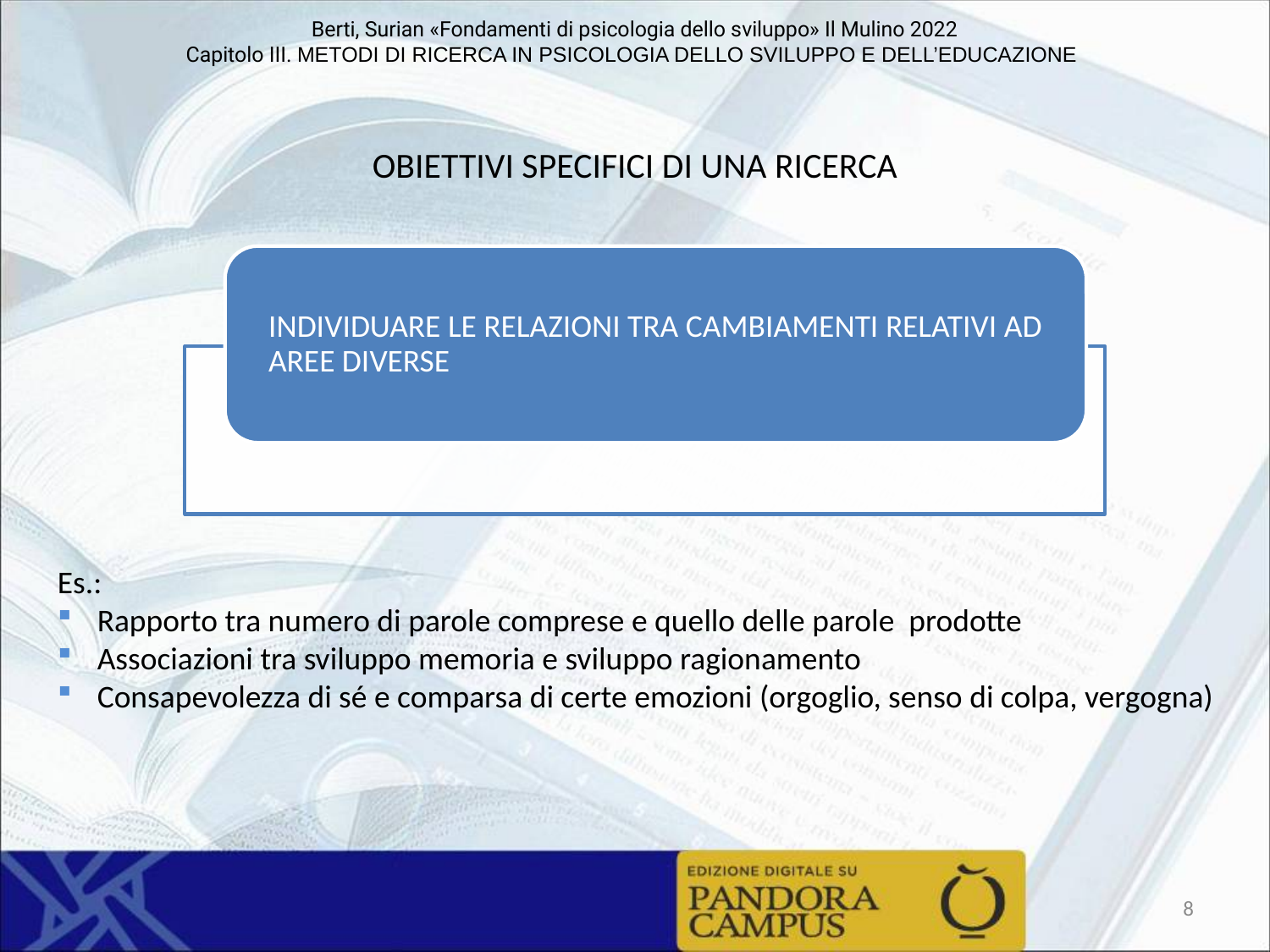

OBIETTIVI SPECIFICI DI UNA RICERCA
INDIVIDUARE LE RELAZIONI TRA CAMBIAMENTI RELATIVI AD AREE DIVERSE
Es.:
Rapporto tra numero di parole comprese e quello delle parole  prodotte
Associazioni tra sviluppo memoria e sviluppo ragionamento
Consapevolezza di sé e comparsa di certe emozioni (orgoglio, senso di colpa, vergogna)
8